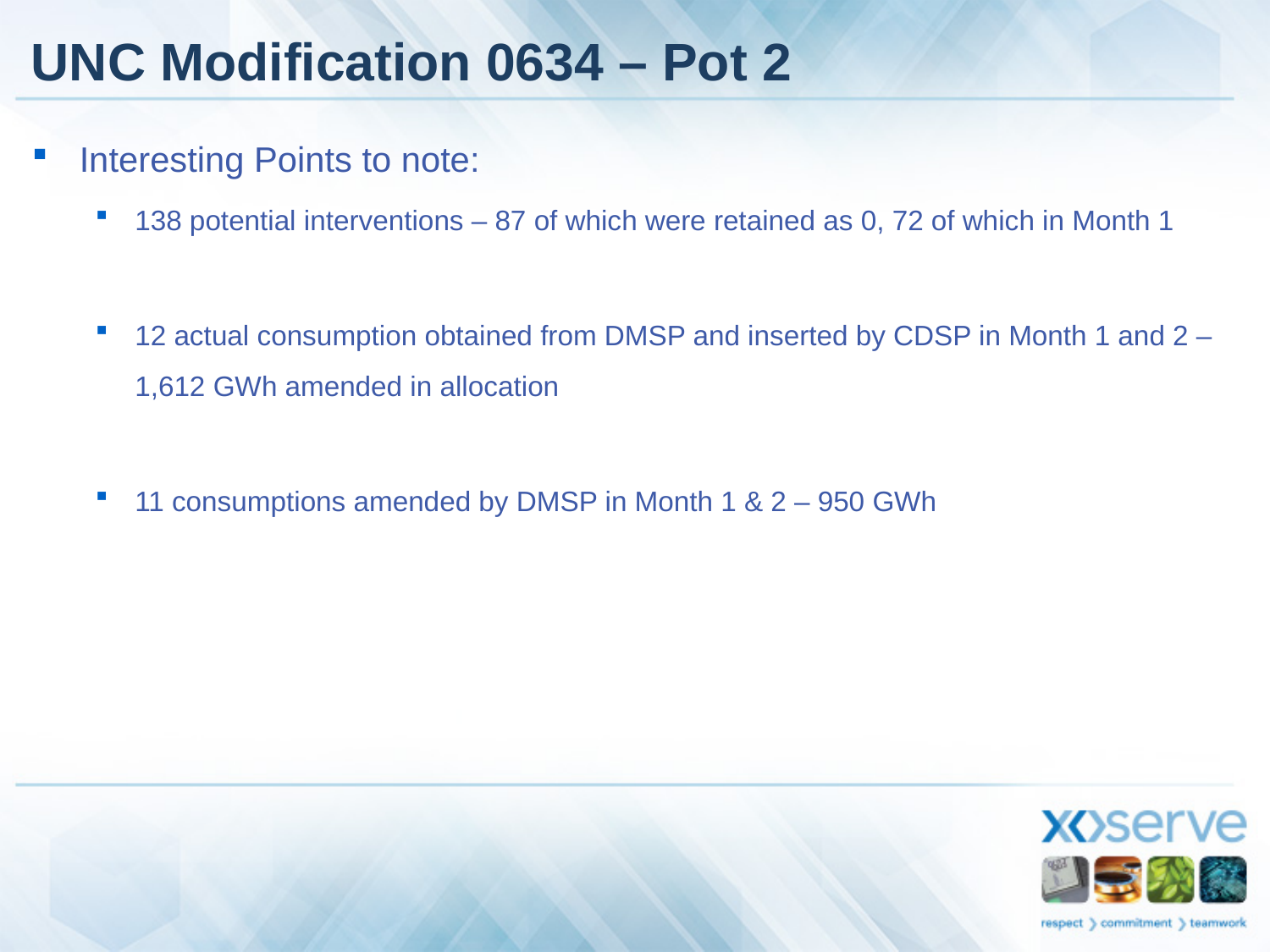

# UNC Modification 0634 – Pot 2
Interesting Points to note:
138 potential interventions – 87 of which were retained as 0, 72 of which in Month 1

12 actual consumption obtained from DMSP and inserted by CDSP in Month 1 and 2 – 1,612 GWh amended in allocation

11 consumptions amended by DMSP in Month 1 & 2 – 950 GWh